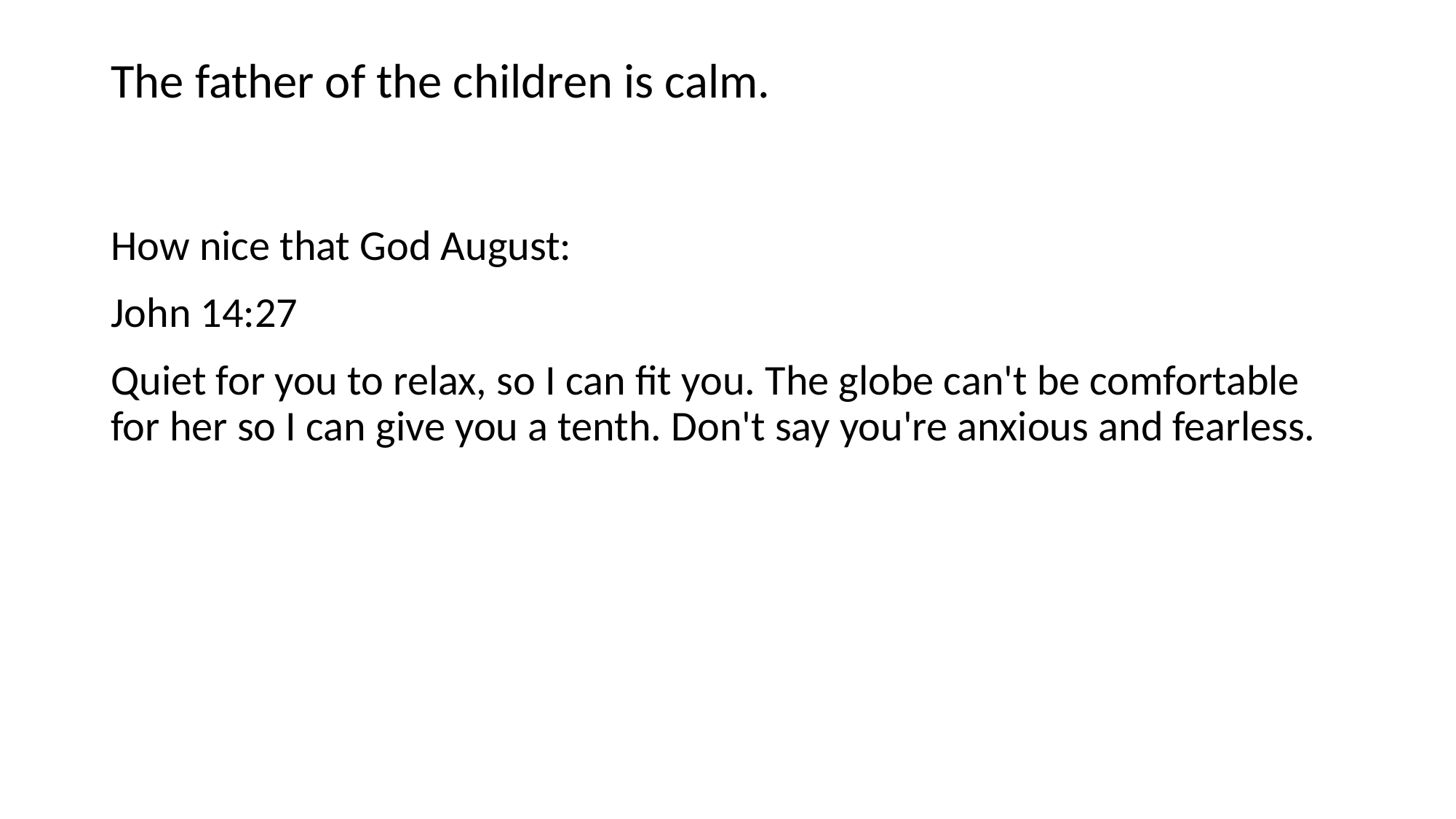

# The father of the children is calm.

How nice that God August:
John 14:27
Quiet for you to relax, so I can fit you. The globe can't be comfortable for her so I can give you a tenth. Don't say you're anxious and fearless.